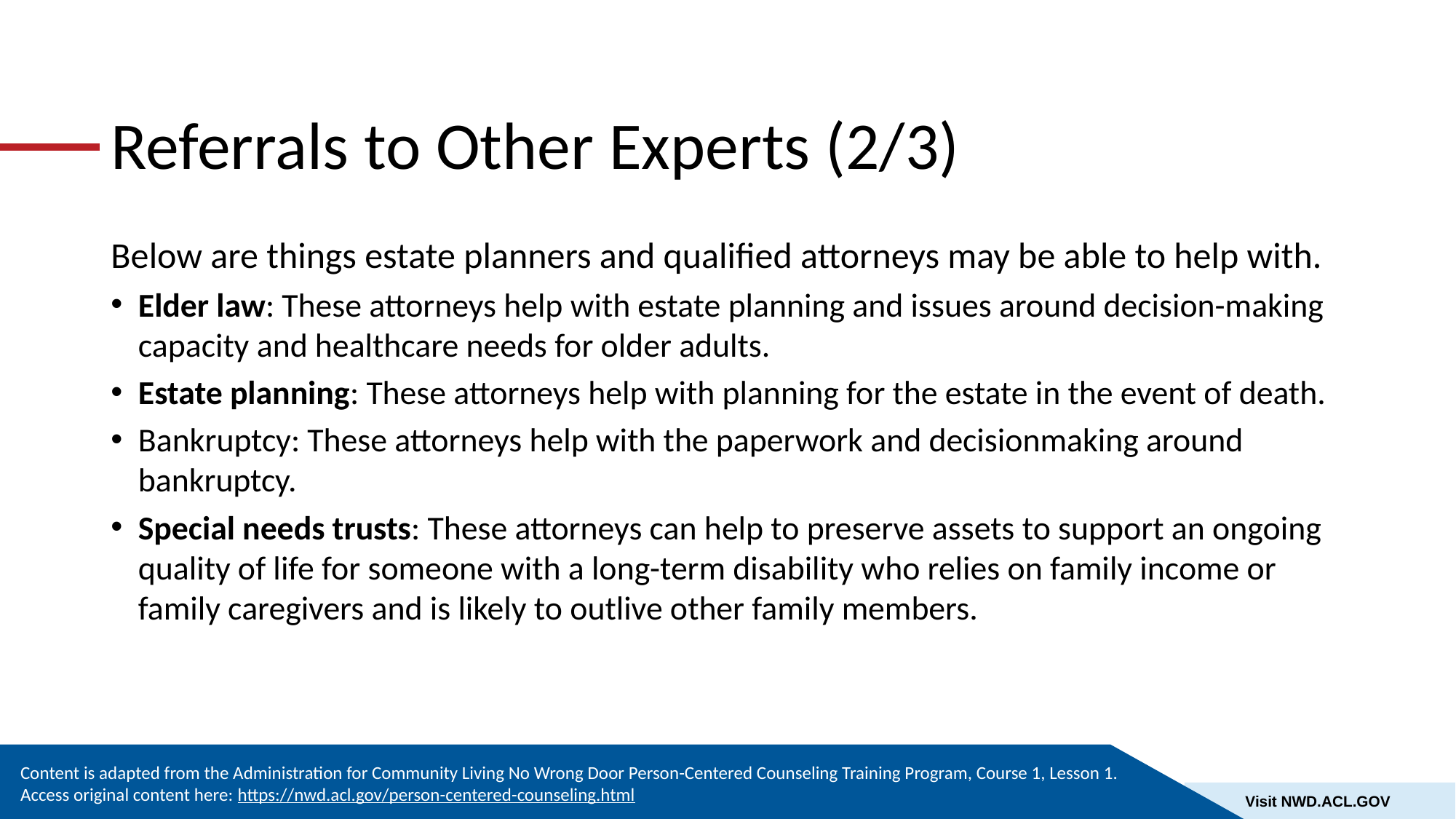

# Referrals to Other Experts (2/3)
Below are things estate planners and qualified attorneys may be able to help with.
Elder law: These attorneys help with estate planning and issues around decision-making capacity and healthcare needs for older adults.
Estate planning: These attorneys help with planning for the estate in the event of death.
Bankruptcy: These attorneys help with the paperwork and decisionmaking around bankruptcy.
Special needs trusts: These attorneys can help to preserve assets to support an ongoing quality of life for someone with a long-term disability who relies on family income or family caregivers and is likely to outlive other family members.